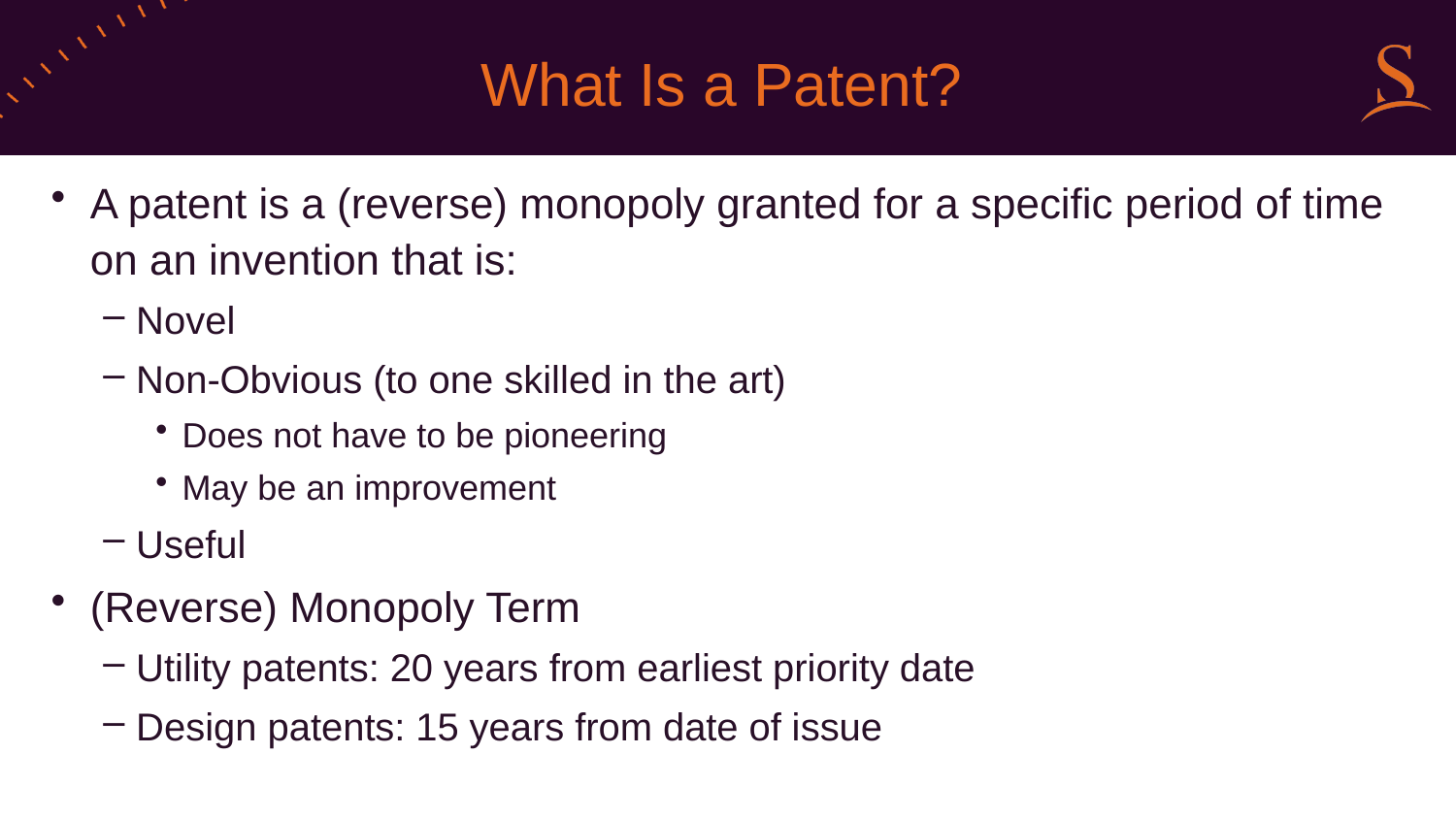

# What Is a Patent?
A patent is a (reverse) monopoly granted for a specific period of time on an invention that is:
Novel
Non-Obvious (to one skilled in the art)
Does not have to be pioneering
May be an improvement
Useful
(Reverse) Monopoly Term
Utility patents: 20 years from earliest priority date
Design patents: 15 years from date of issue